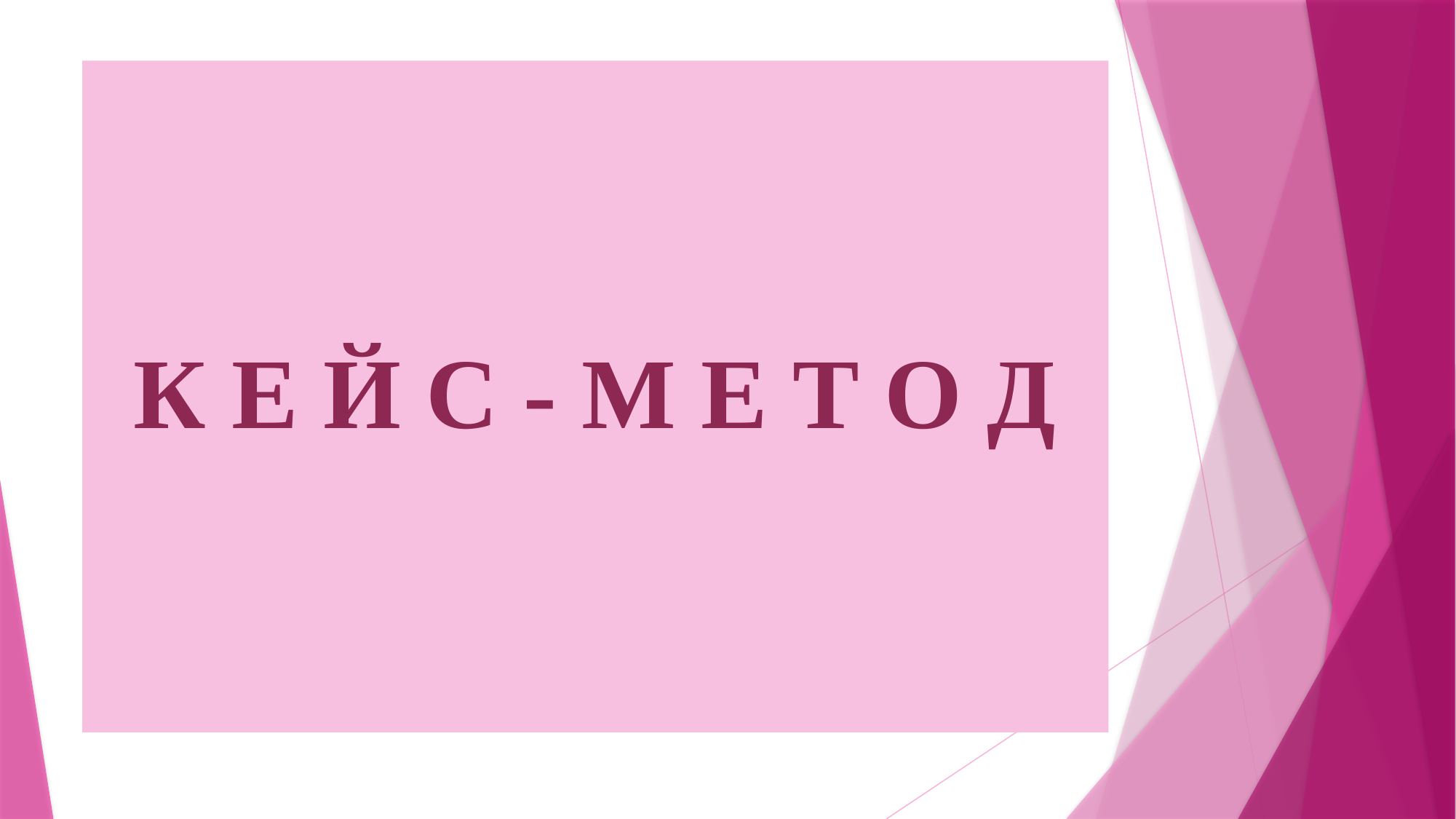

# К Е Й С - М Е Т О Д